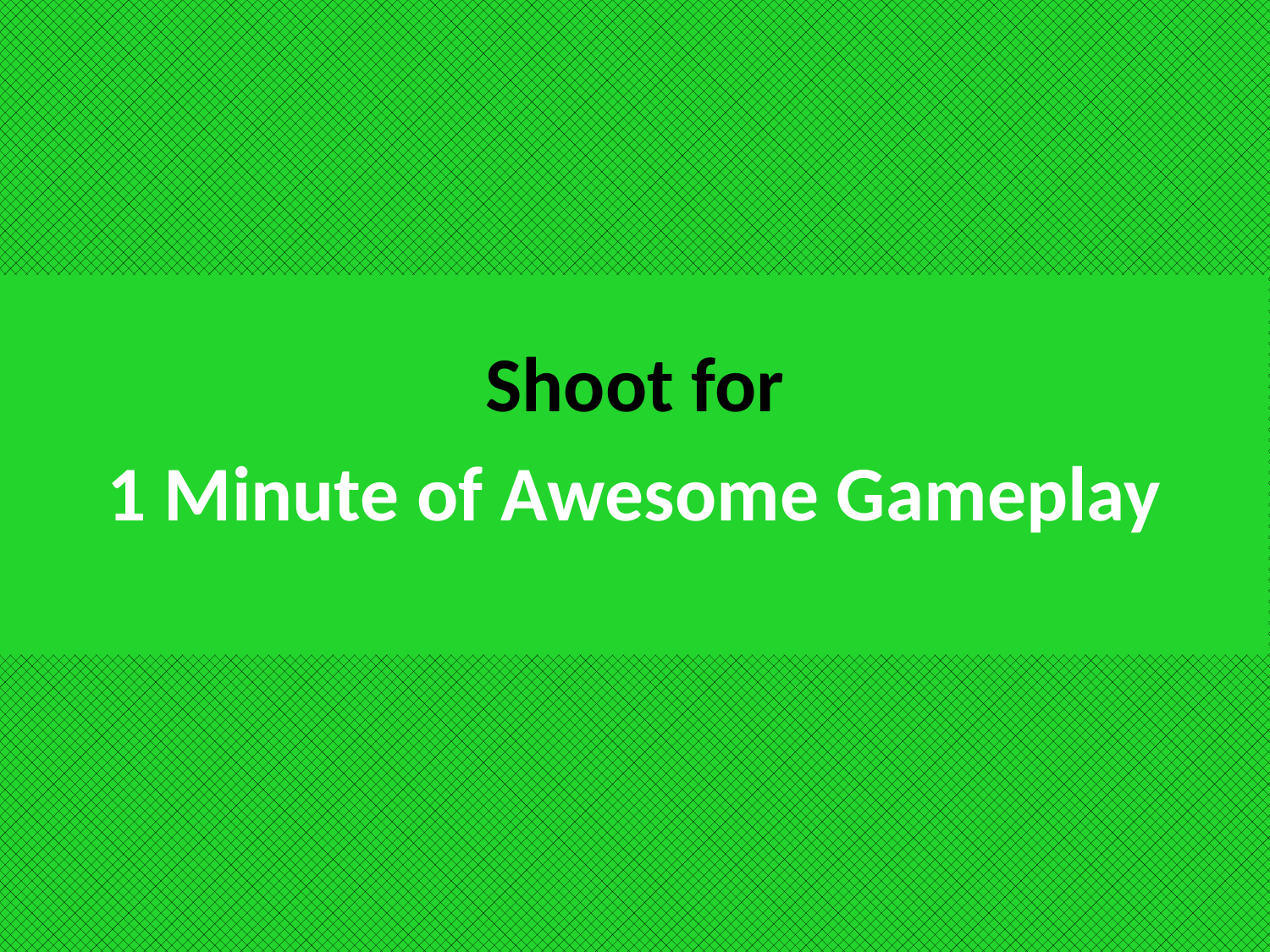

Shoot for
1 Minute of Awesome Gameplay